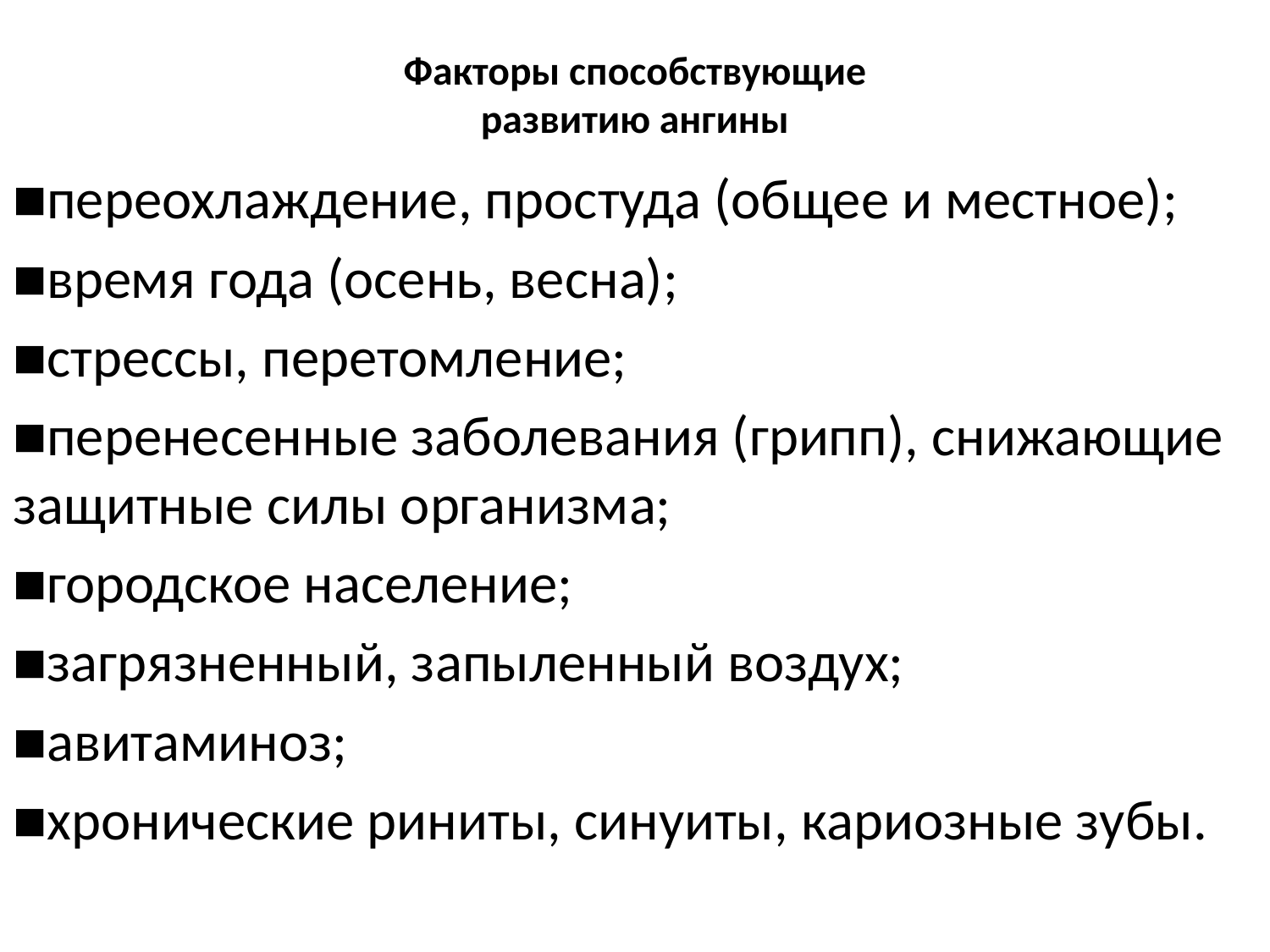

# Факторы способствующие развитию ангины
■переохлаждение, простуда (общее и местное);
■время года (осень, весна);
■стрессы, перетомление;
■перенесенные заболевания (грипп), снижающие защитные силы организма;
■городское население;
■загрязненный, запыленный воздух;
■авитаминоз;
■хронические риниты, синуиты, кариозные зубы.